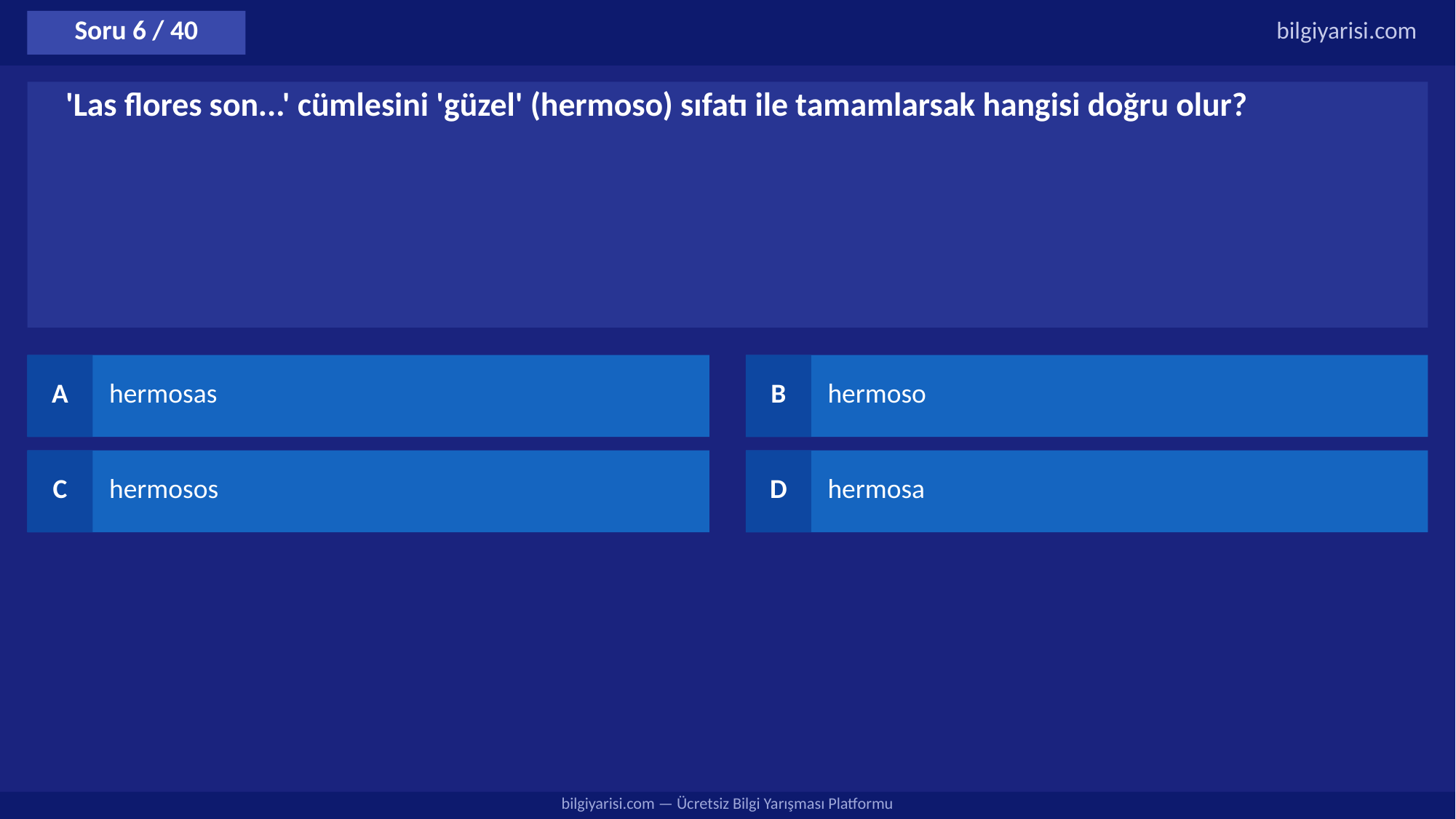

Soru 6 / 40
bilgiyarisi.com

'Las flores son...' cümlesini 'güzel' (hermoso) sıfatı ile tamamlarsak hangisi doğru olur?

A
hermosas

B
hermoso

C
hermosos

D
hermosa
bilgiyarisi.com — Ücretsiz Bilgi Yarışması Platformu